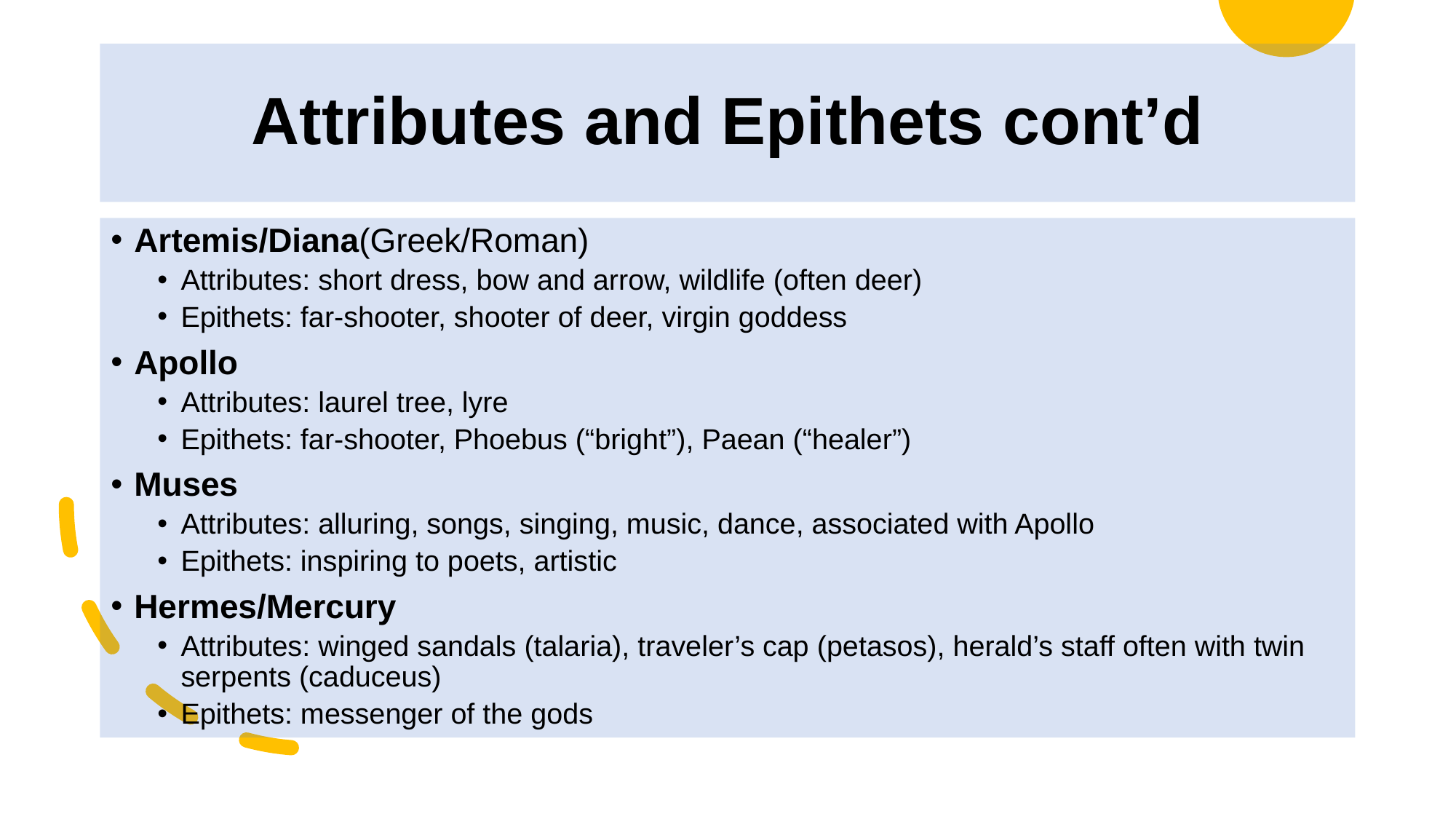

# Attributes and Epithets cont’d
Artemis/Diana(Greek/Roman)
Attributes: short dress, bow and arrow, wildlife (often deer)
Epithets: far-shooter, shooter of deer, virgin goddess
Apollo
Attributes: laurel tree, lyre
Epithets: far-shooter, Phoebus (“bright”), Paean (“healer”)
Muses
Attributes: alluring, songs, singing, music, dance, associated with Apollo
Epithets: inspiring to poets, artistic
Hermes/Mercury
Attributes: winged sandals (talaria), traveler’s cap (petasos), herald’s staff often with twin serpents (caduceus)
Epithets: messenger of the gods